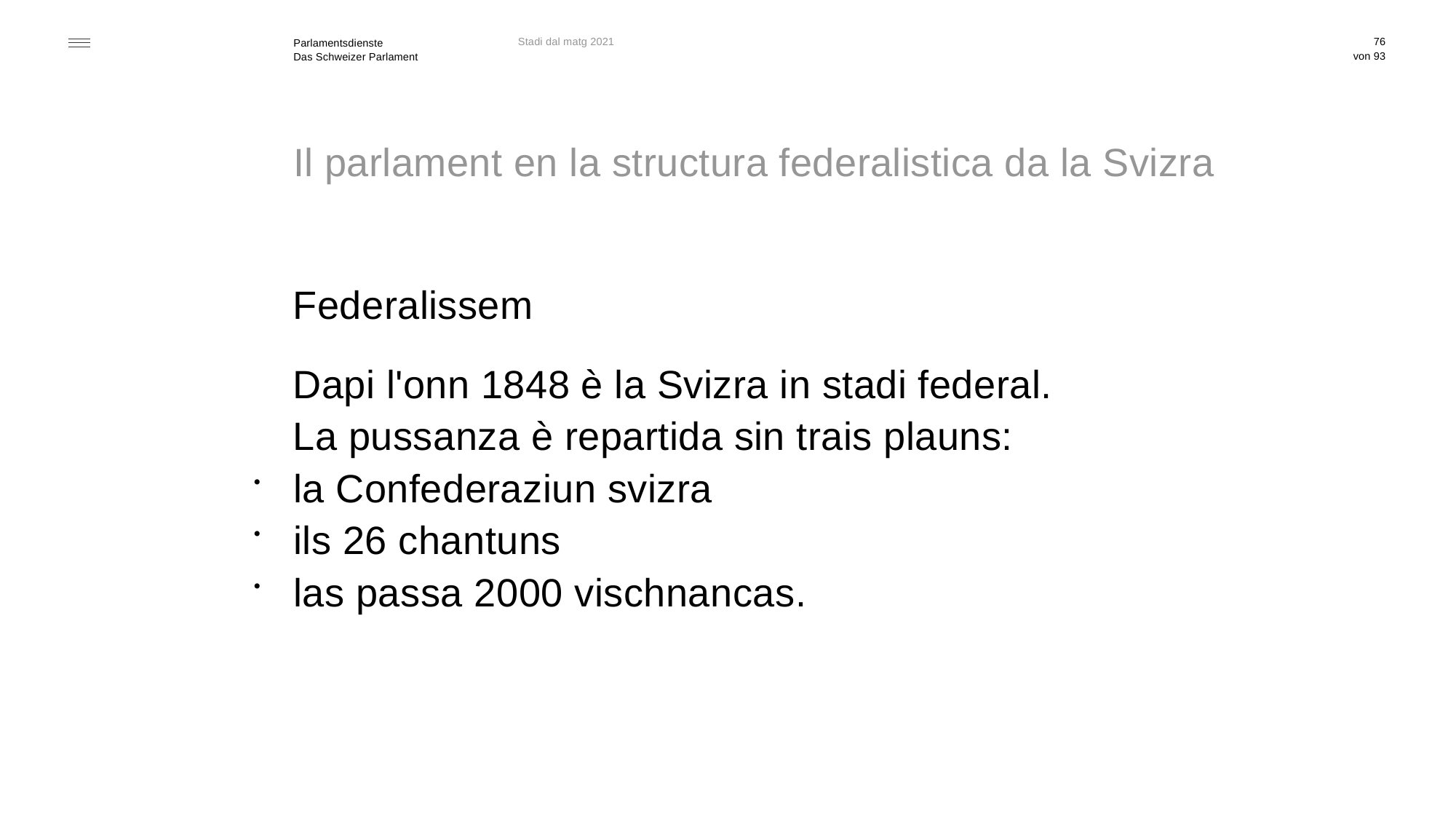

Stadi dal matg 2021
76
# Il parlament en la structura federalistica da la Svizra
Federalissem
Dapi l'onn 1848 è la Svizra in stadi federal.
La pussanza è repartida sin trais plauns:
la Confederaziun svizra
ils 26 chantuns
las passa 2000 vischnancas.